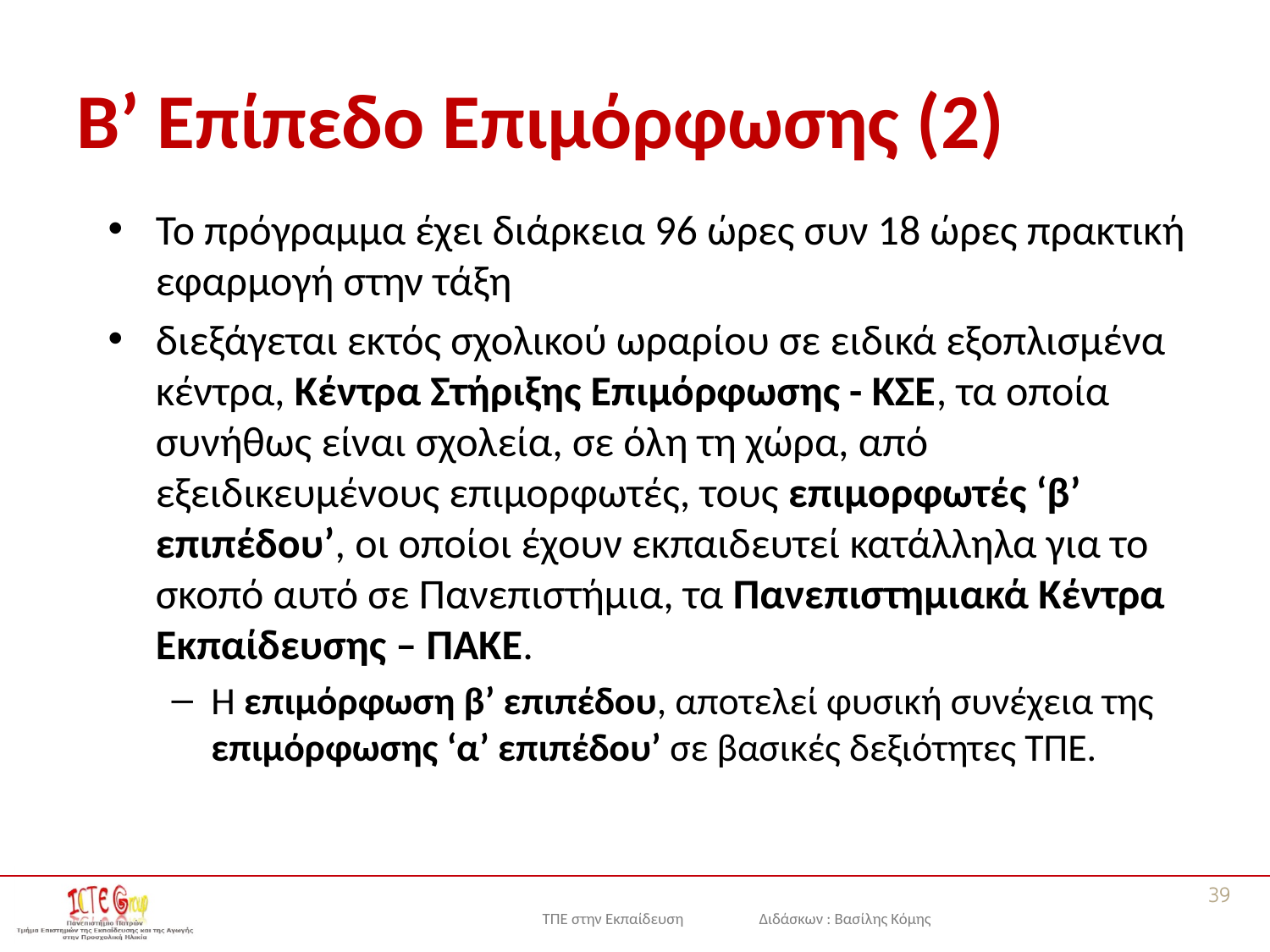

# Β’ Επίπεδο Επιμόρφωσης (2)
Το πρόγραμμα έχει διάρκεια 96 ώρες συν 18 ώρες πρακτική εφαρμογή στην τάξη
διεξάγεται εκτός σχολικού ωραρίου σε ειδικά εξοπλισμένα κέντρα, Κέντρα Στήριξης Επιμόρφωσης - ΚΣΕ, τα οποία συνήθως είναι σχολεία, σε όλη τη χώρα, από εξειδικευμένους επιμορφωτές, τους επιμορφωτές ‘β’ επιπέδου’, οι οποίοι έχουν εκπαιδευτεί κατάλληλα για το σκοπό αυτό σε Πανεπιστήμια, τα Πανεπιστημιακά Κέντρα Εκπαίδευσης – ΠΑΚΕ.
Η επιμόρφωση β’ επιπέδου, αποτελεί φυσική συνέχεια της επιμόρφωσης ‘α’ επιπέδου’ σε βασικές δεξιότητες ΤΠΕ.

39